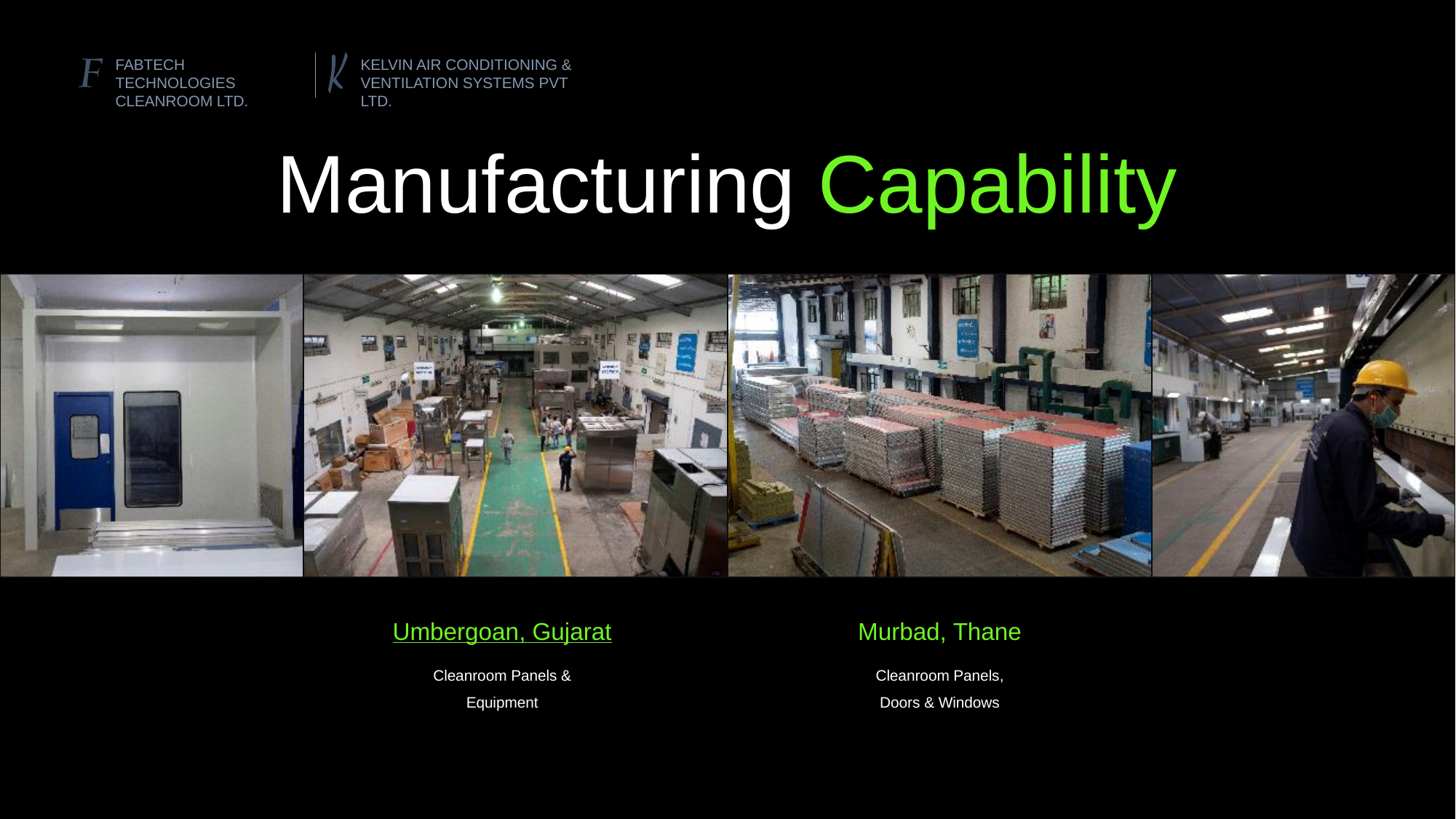

Manufacturing Capability

Umbergoan, Gujarat
Murbad, Thane
Cleanroom Panels & Equipment
Cleanroom Panels, Doors & Windows